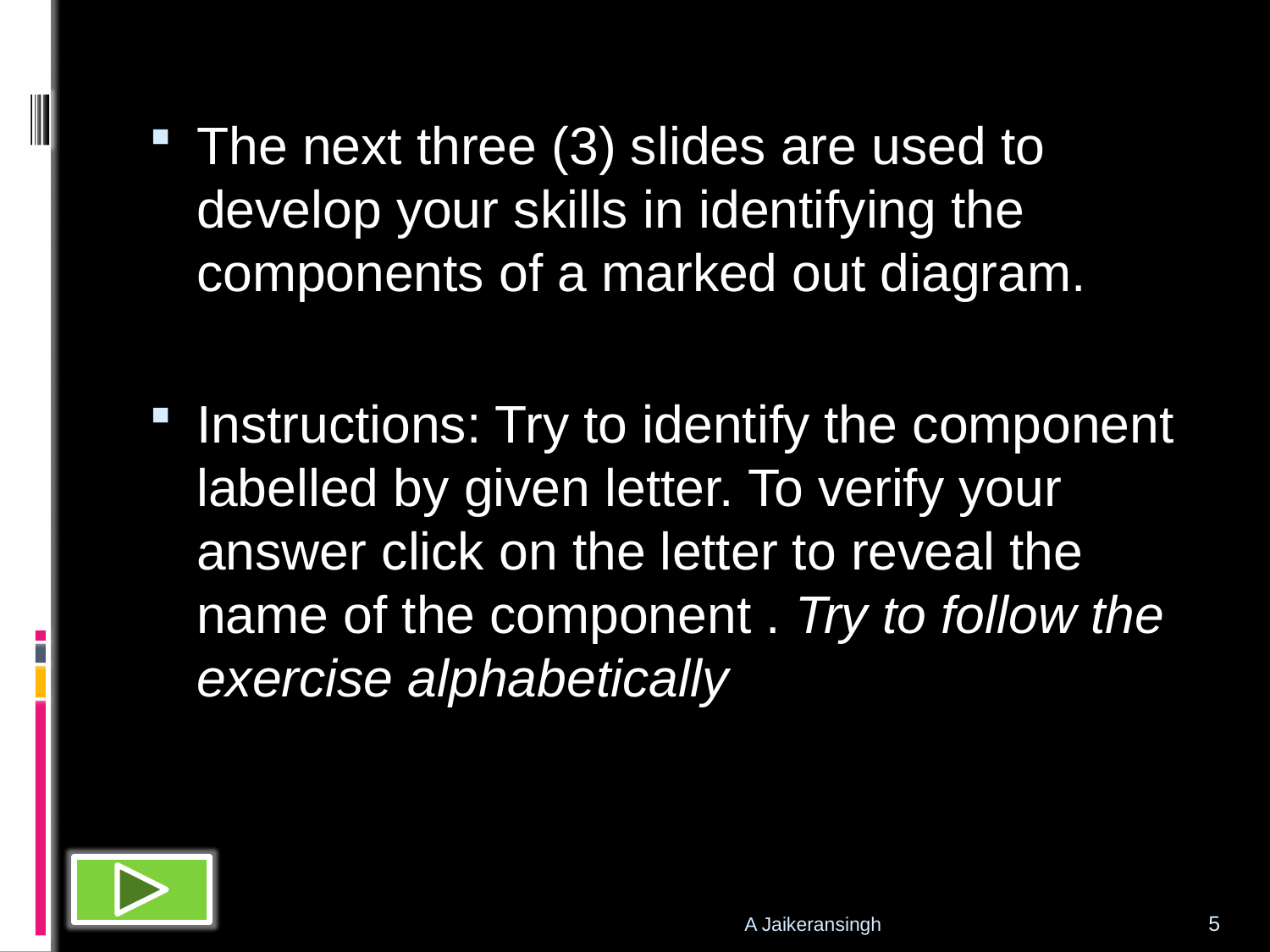

The next three (3) slides are used to develop your skills in identifying the components of a marked out diagram.

Instructions: Try to identify the component labelled by given letter. To verify your answer click on the letter to reveal the name of the component . Try to follow the exercise alphabetically

A Jaikeransingh
5